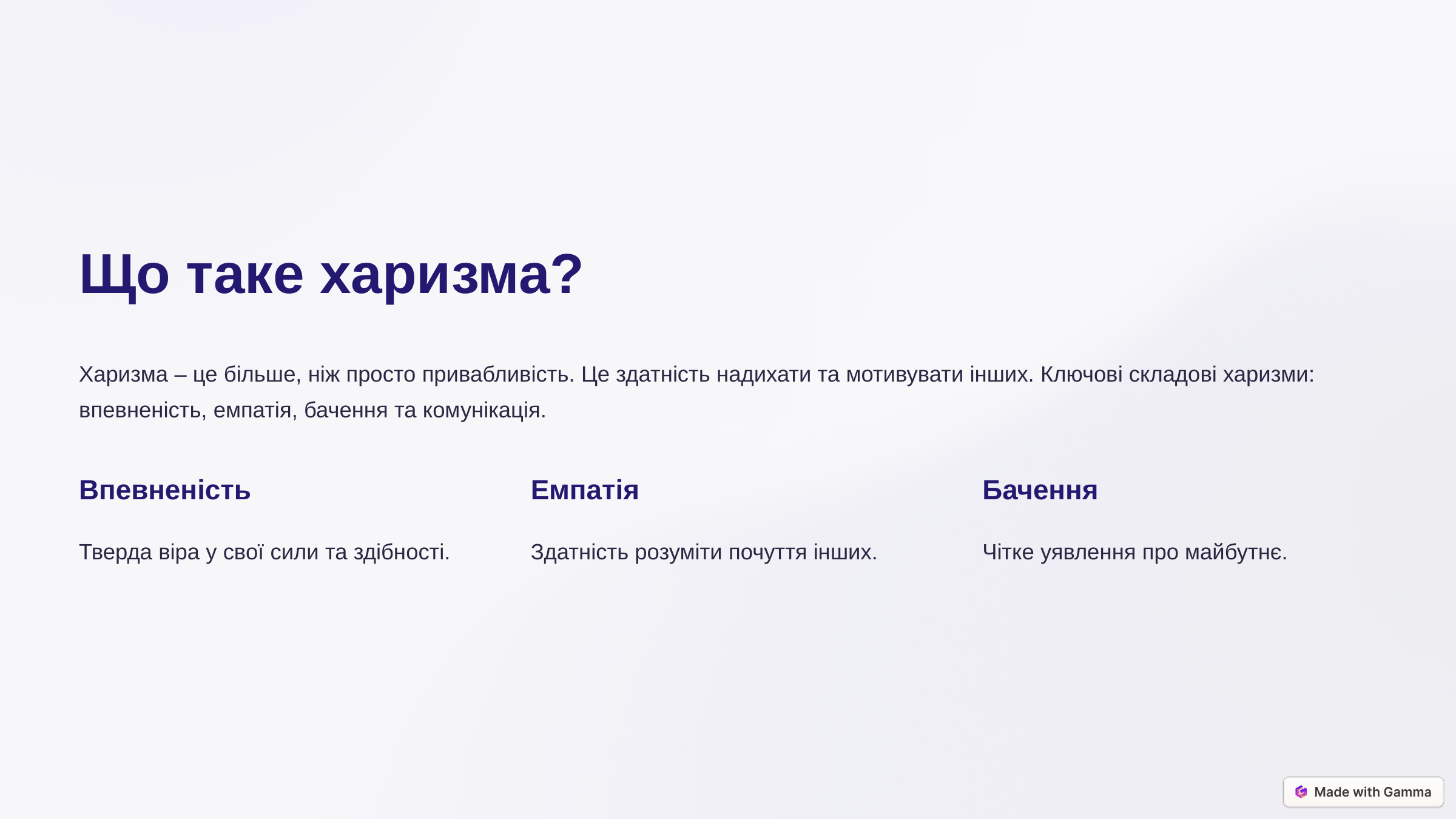

Що таке харизма?
Харизма – це більше, ніж просто привабливість. Це здатність надихати та мотивувати інших. Ключові складові харизми: впевненість, емпатія, бачення та комунікація.
Впевненість
Емпатія
Бачення
Тверда віра у свої сили та здібності.
Здатність розуміти почуття інших.
Чітке уявлення про майбутнє.